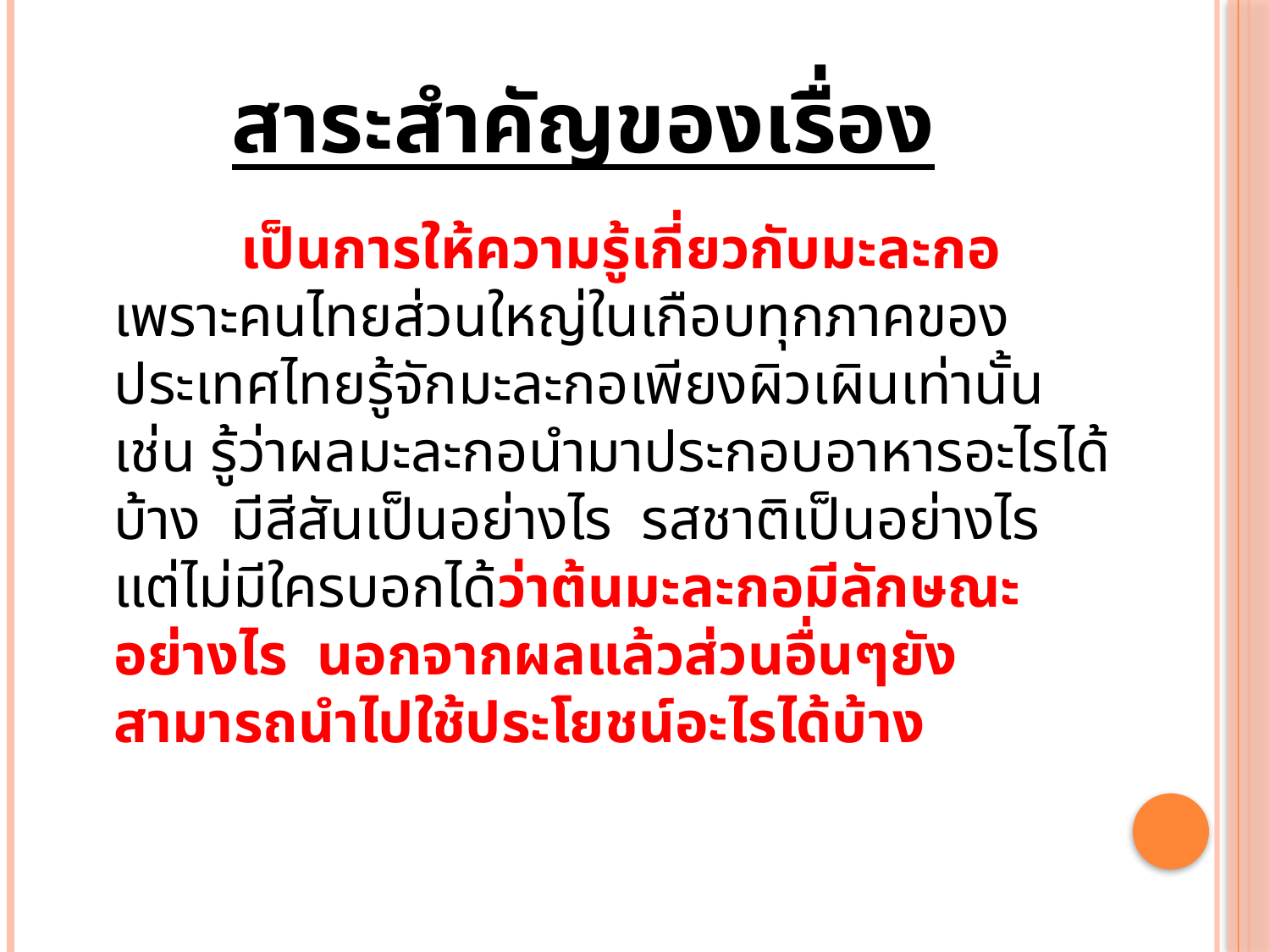

# สาระสำคัญของเรื่อง
		เป็นการให้ความรู้เกี่ยวกับมะละกอ  เพราะคนไทยส่วนใหญ่ในเกือบทุกภาคของประเทศไทยรู้จักมะละกอเพียงผิวเผินเท่านั้น  เช่น รู้ว่าผลมะละกอนำมาประกอบอาหารอะไรได้บ้าง  มีสีสันเป็นอย่างไร  รสชาติเป็นอย่างไร  แต่ไม่มีใครบอกได้ว่าต้นมะละกอมีลักษณะอย่างไร  นอกจากผลแล้วส่วนอื่นๆยังสามารถนำไปใช้ประโยชน์อะไรได้บ้าง